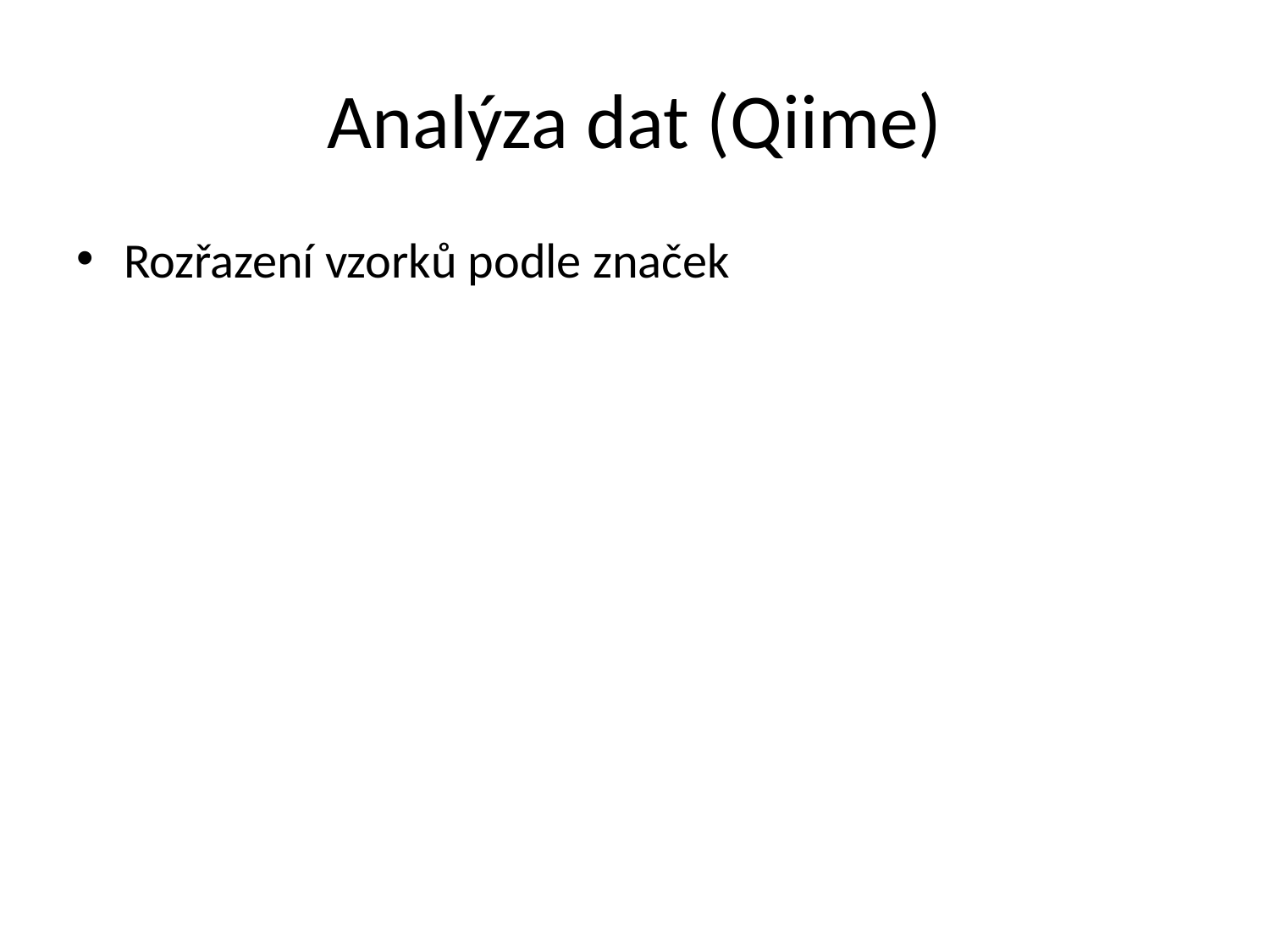

# Analýza dat (Qiime)
Rozřazení vzorků podle značek